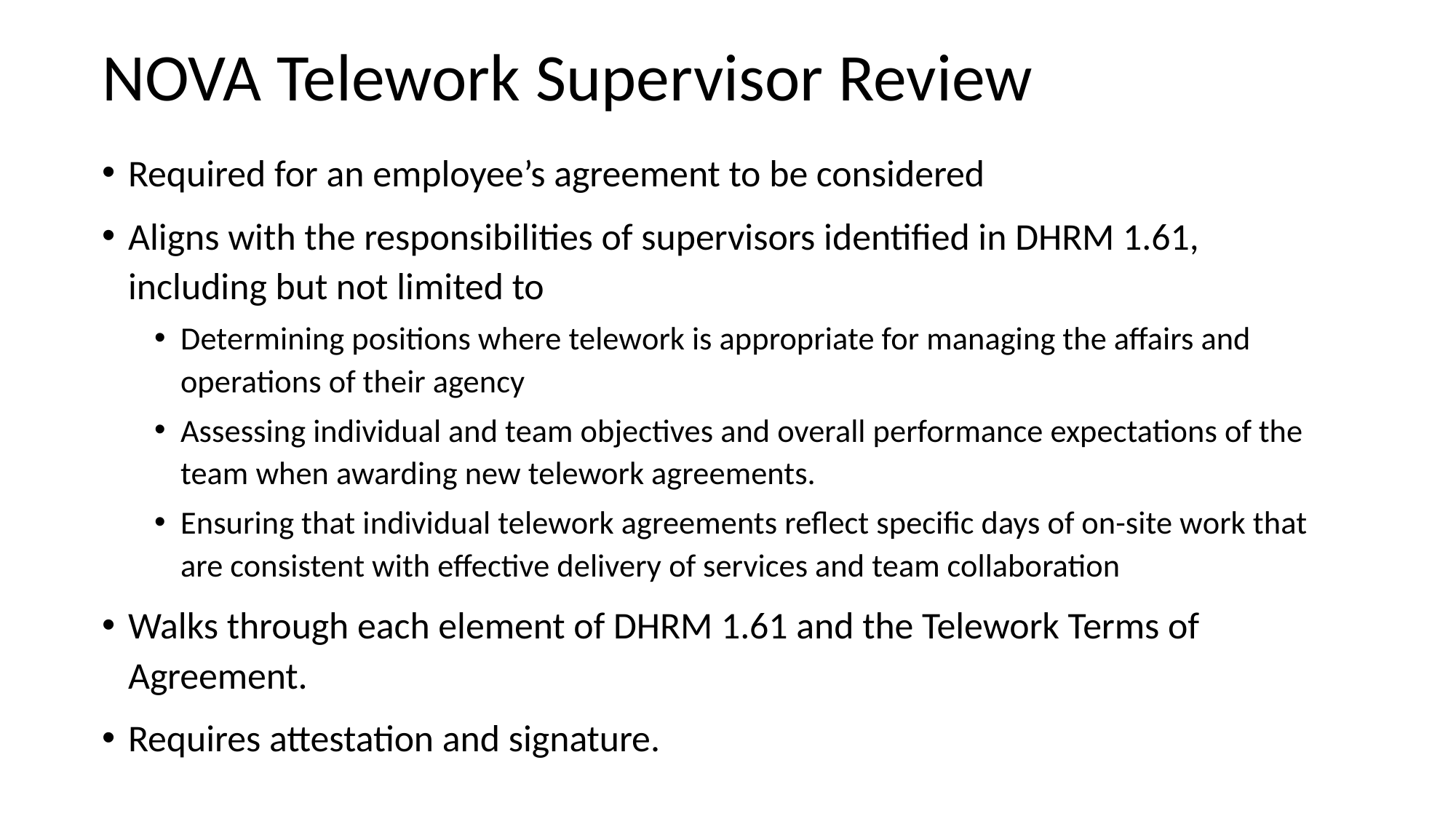

# NOVA Telework Supervisor Review
Required for an employee’s agreement to be considered
Aligns with the responsibilities of supervisors identified in DHRM 1.61, including but not limited to
Determining positions where telework is appropriate for managing the affairs and operations of their agency
Assessing individual and team objectives and overall performance expectations of the team when awarding new telework agreements.
Ensuring that individual telework agreements reflect specific days of on-site work that are consistent with effective delivery of services and team collaboration
Walks through each element of DHRM 1.61 and the Telework Terms of Agreement.
Requires attestation and signature.